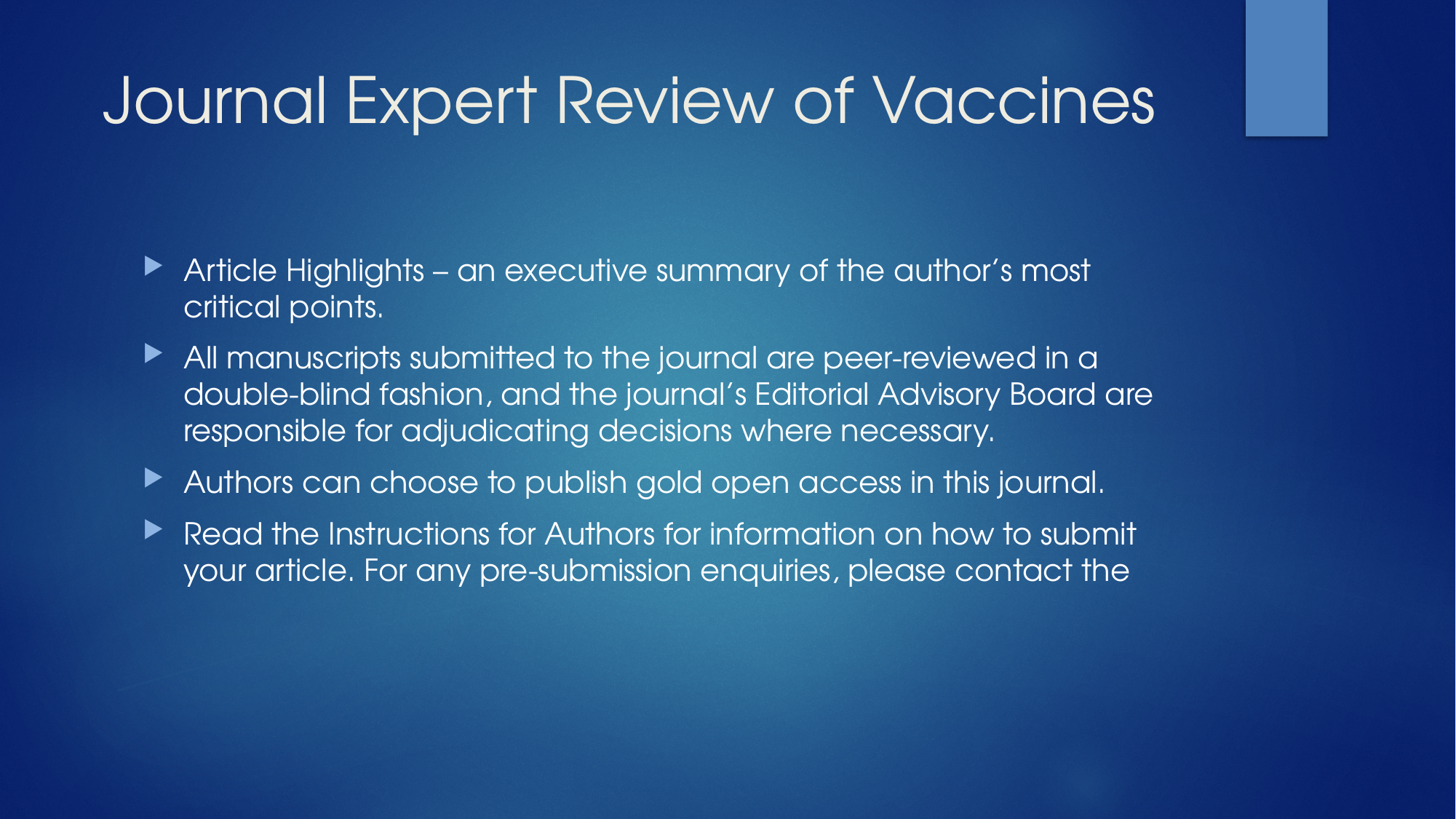

# Journal Expert Review of Vaccines
Article Highlights – an executive summary of the author’s most critical points.
All manuscripts submitted to the journal are peer-reviewed in a double-blind fashion, and the journal’s Editorial Advisory Board are responsible for adjudicating decisions where necessary.
Authors can choose to publish gold open access in this journal.
Read the Instructions for Authors for information on how to submit your article. For any pre-submission enquiries, please contact the